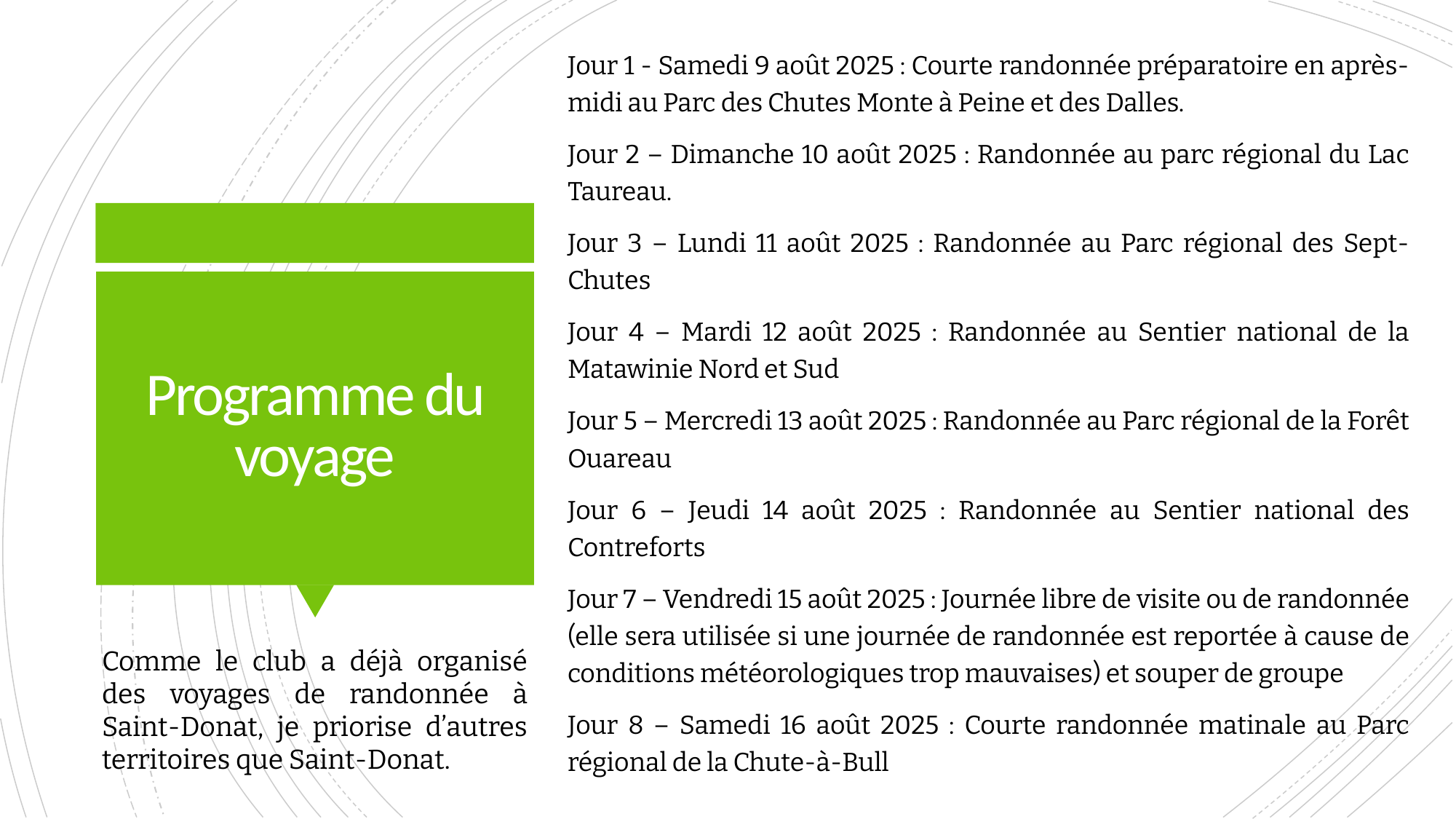

Jour 1 - Samedi 9 août 2025 : Courte randonnée préparatoire en après-midi au Parc des Chutes Monte à Peine et des Dalles.
Jour 2 – Dimanche 10 août 2025 : Randonnée au parc régional du Lac Taureau.
Jour 3 – Lundi 11 août 2025 : Randonnée au Parc régional des Sept-Chutes
Jour 4 – Mardi 12 août 2025 : Randonnée au Sentier national de la Matawinie Nord et Sud
Jour 5 – Mercredi 13 août 2025 : Randonnée au Parc régional de la Forêt Ouareau
Jour 6 – Jeudi 14 août 2025 : Randonnée au Sentier national des Contreforts
Jour 7 – Vendredi 15 août 2025 : Journée libre de visite ou de randonnée (elle sera utilisée si une journée de randonnée est reportée à cause de conditions météorologiques trop mauvaises) et souper de groupe
Jour 8 – Samedi 16 août 2025 : Courte randonnée matinale au Parc régional de la Chute-à-Bull
# Programme du voyage
Comme le club a déjà organisé des voyages de randonnée à Saint-Donat, je priorise d’autres territoires que Saint-Donat.